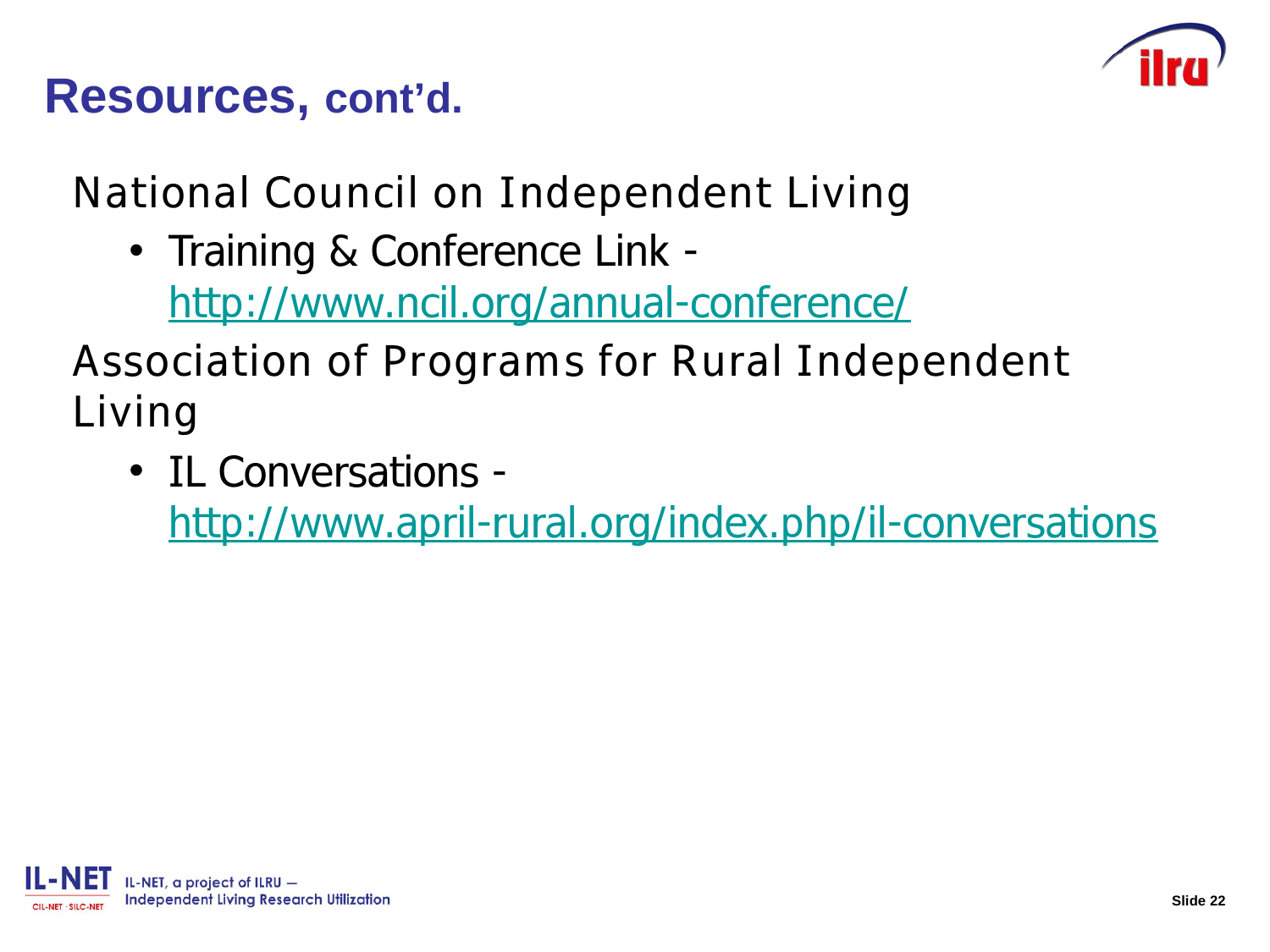

# Resources, cont’d.
National Council on Independent Living
Training & Conference Link - http://www.ncil.org/annual-conference/
Association of Programs for Rural Independent Living
IL Conversations - http://www.april-rural.org/index.php/il-conversations